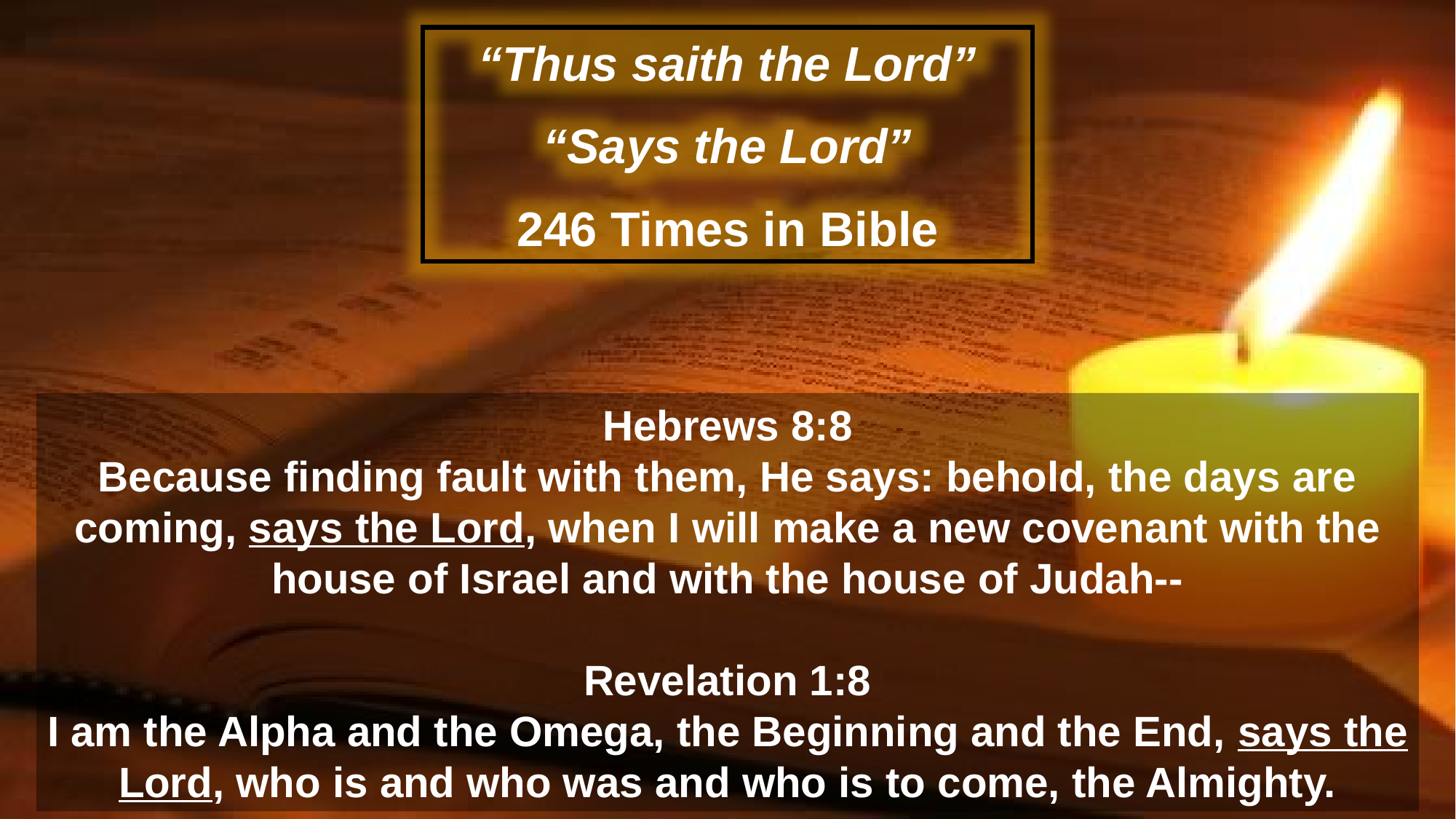

“Thus saith the Lord”
“Says the Lord”
246 Times in Bible
Hebrews 8:8
Because finding fault with them, He says: behold, the days are coming, says the Lord, when I will make a new covenant with the house of Israel and with the house of Judah--

Revelation 1:8
I am the Alpha and the Omega, the Beginning and the End, says the Lord, who is and who was and who is to come, the Almighty.